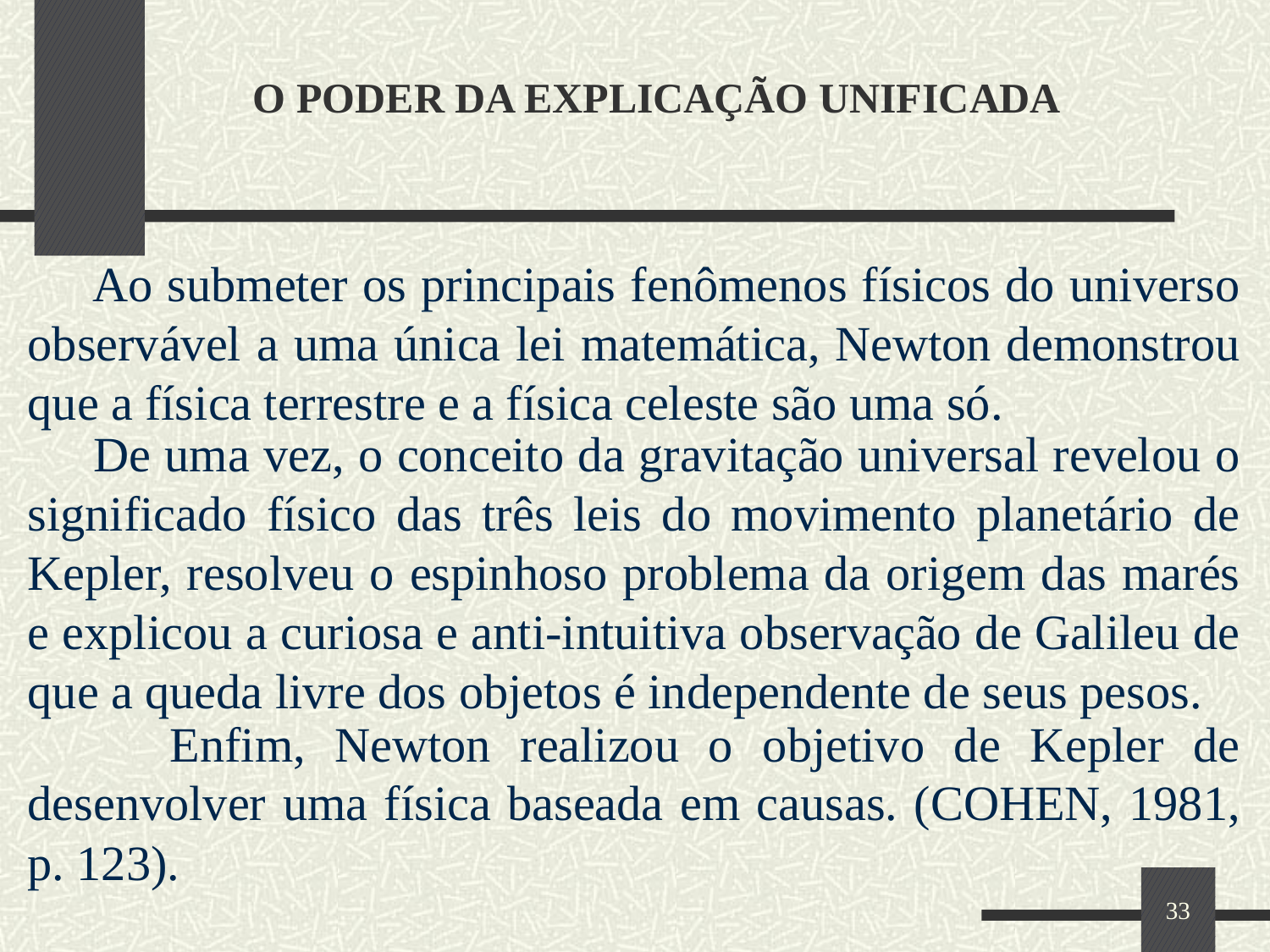

# O PODER DA EXPLICAÇÃO UNIFICADA
     Ao submeter os principais fenômenos físicos do universo observável a uma única lei matemática, Newton demonstrou que a física terrestre e a física celeste são uma só.
     De uma vez, o conceito da gravitação universal revelou o significado físico das três leis do movimento planetário de Kepler, resolveu o espinhoso problema da origem das marés e explicou a curiosa e anti-intuitiva observação de Galileu de que a queda livre dos objetos é independente de seus pesos.
     Enfim, Newton realizou o objetivo de Kepler de desenvolver uma física baseada em causas. (COHEN, 1981, p. 123).
33